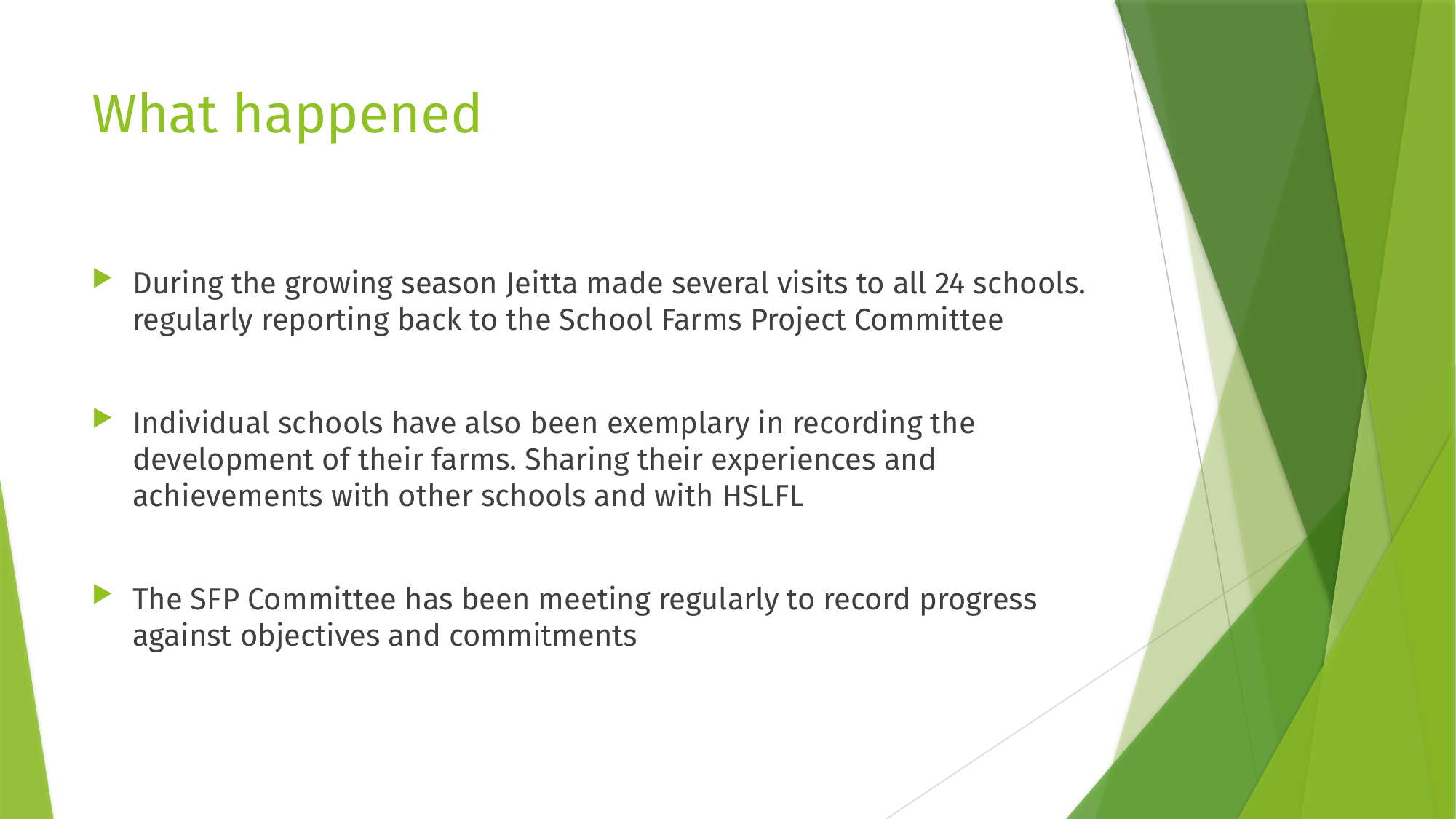

# What happened
During the growing season Jeitta made several visits to all 24 schools. regularly reporting back to the School Farms Project Committee

Individual schools have also been exemplary in recording the development of their farms. Sharing their experiences and achievements with other schools and with HSLFL

The SFP Committee has been meeting regularly to record progress against objectives and commitments